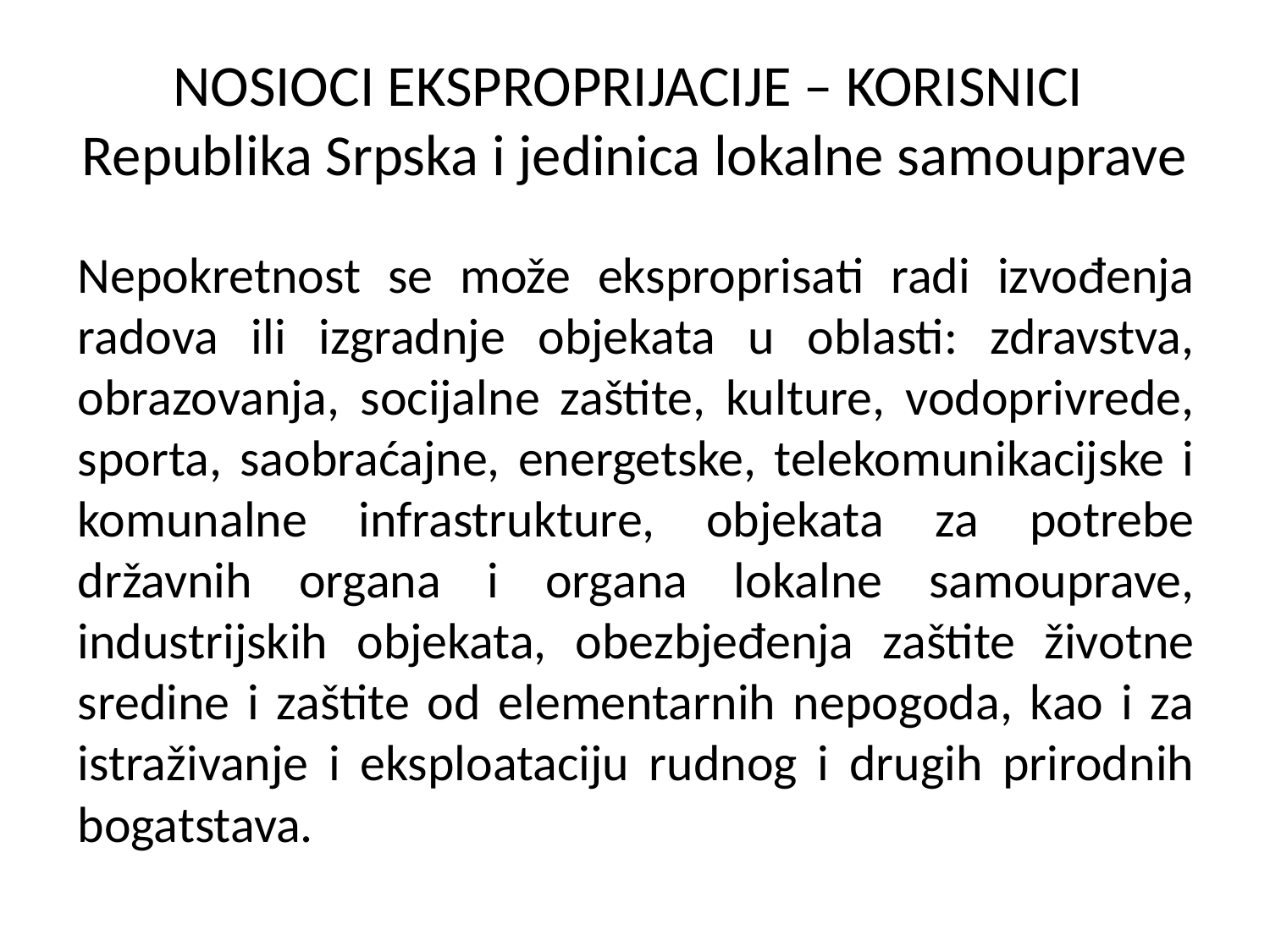

# NOSIOCI EKSPROPRIJACIJE – KORISNICI Republika Srpska i jedinica lokalne samouprave
Nepokretnost se može eksproprisati radi izvođenja radova ili izgradnje objekata u oblasti: zdravstva, obrazovanja, socijalne zaštite, kulture, vodoprivrede, sporta, saobraćajne, energetske, telekomunikacijske i komunalne infrastrukture, objekata za potrebe državnih organa i organa lokalne samouprave, industrijskih objekata, obezbjeđenja zaštite životne sredine i zaštite od elementarnih nepogoda, kao i za istraživanje i eksploataciju rudnog i drugih prirodnih bogatstava.